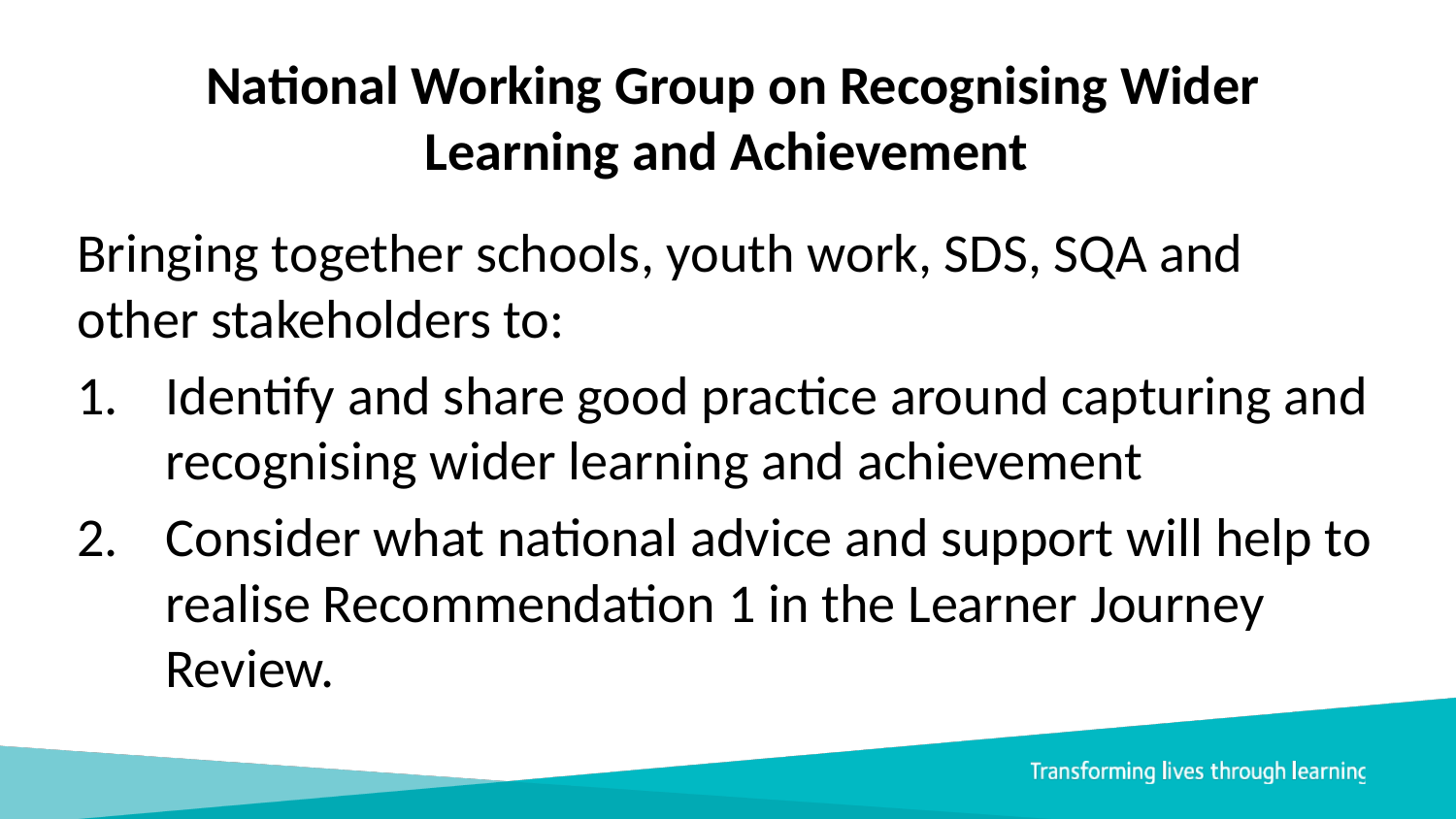

# National Working Group on Recognising Wider Learning and Achievement
Bringing together schools, youth work, SDS, SQA and other stakeholders to:
Identify and share good practice around capturing and recognising wider learning and achievement
Consider what national advice and support will help to realise Recommendation 1 in the Learner Journey Review.